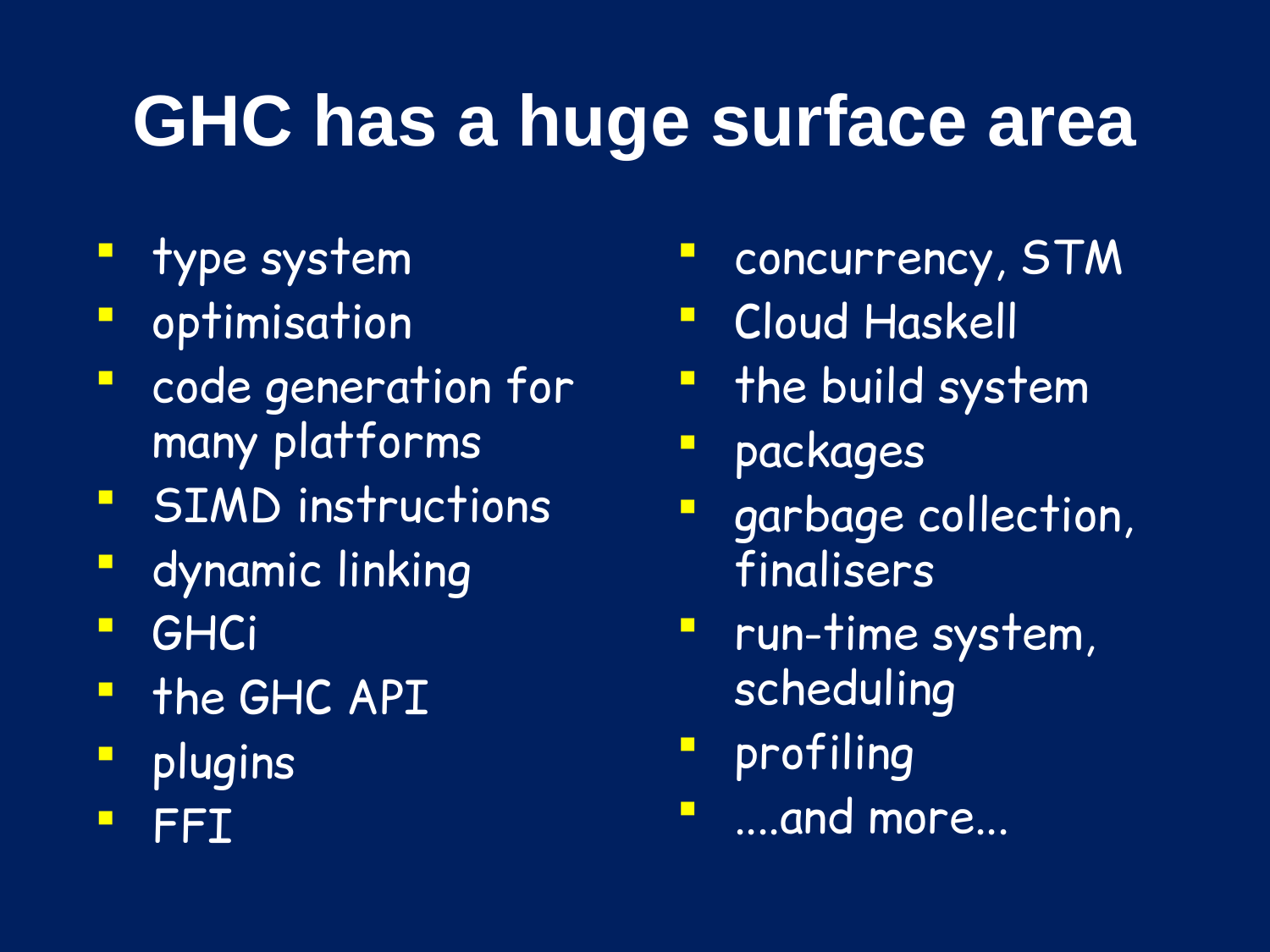

# GHC has a huge surface area
type system
optimisation
code generation for many platforms
SIMD instructions
dynamic linking
GHCi
the GHC API
plugins
FFI

concurrency, STM
Cloud Haskell
the build system
packages
garbage collection, finalisers
run-time system, scheduling
profiling
....and more...